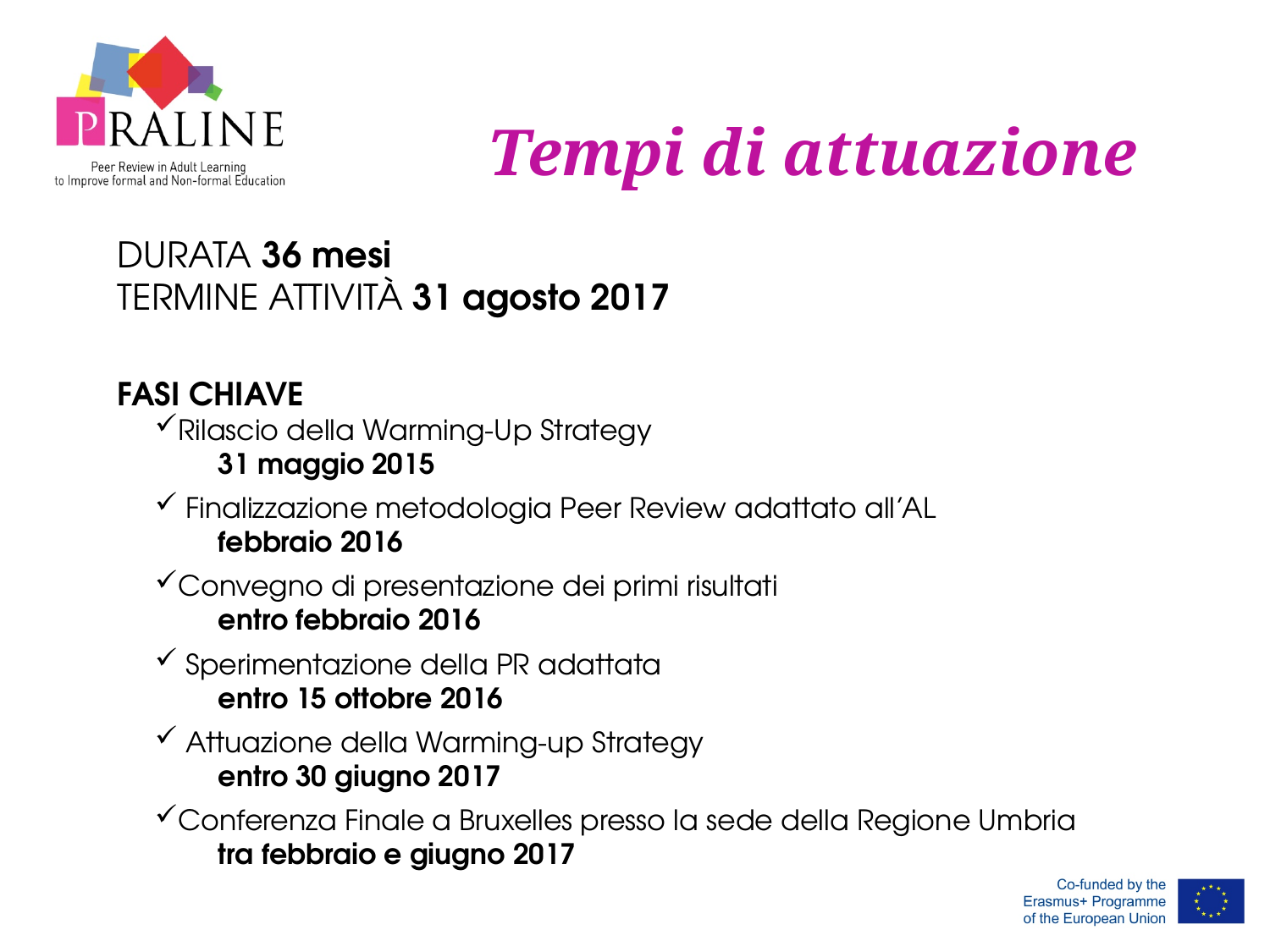

Tempi di attuazione
DURATA 36 mesi
TERMINE ATTIVITÀ 31 agosto 2017

FASI CHIAVE
Rilascio della Warming-Up Strategy
31 maggio 2015

 Finalizzazione metodologia Peer Review adattato all’AL
febbraio 2016

Convegno di presentazione dei primi risultati
entro febbraio 2016

 Sperimentazione della PR adattata
entro 15 ottobre 2016

 Attuazione della Warming-up Strategy
entro 30 giugno 2017

Conferenza Finale a Bruxelles presso la sede della Regione Umbria
tra febbraio e giugno 2017